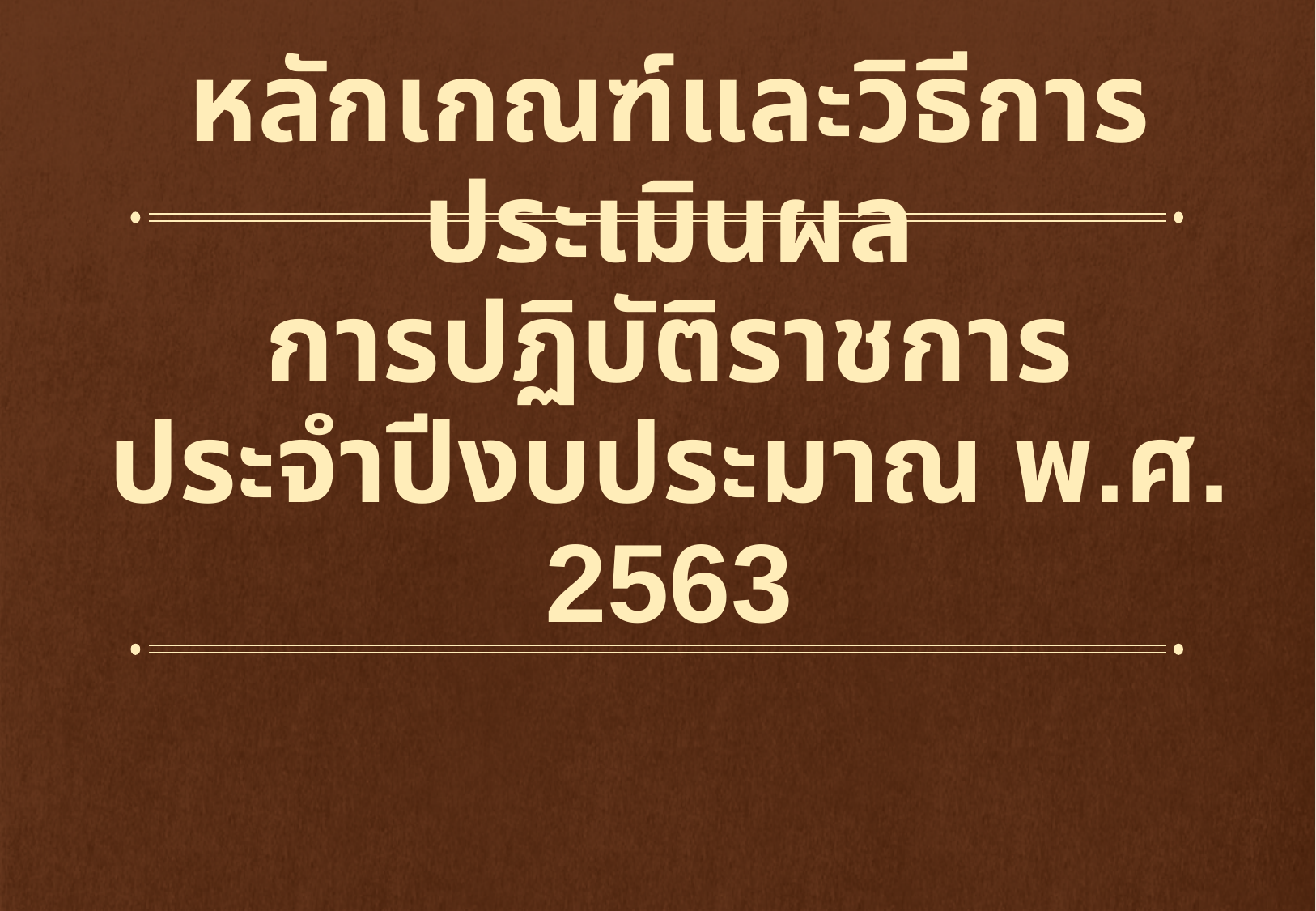

# หลักเกณฑ์และวิธีการประเมินผล การปฏิบัติราชการ ประจำปีงบประมาณ พ.ศ. 2563